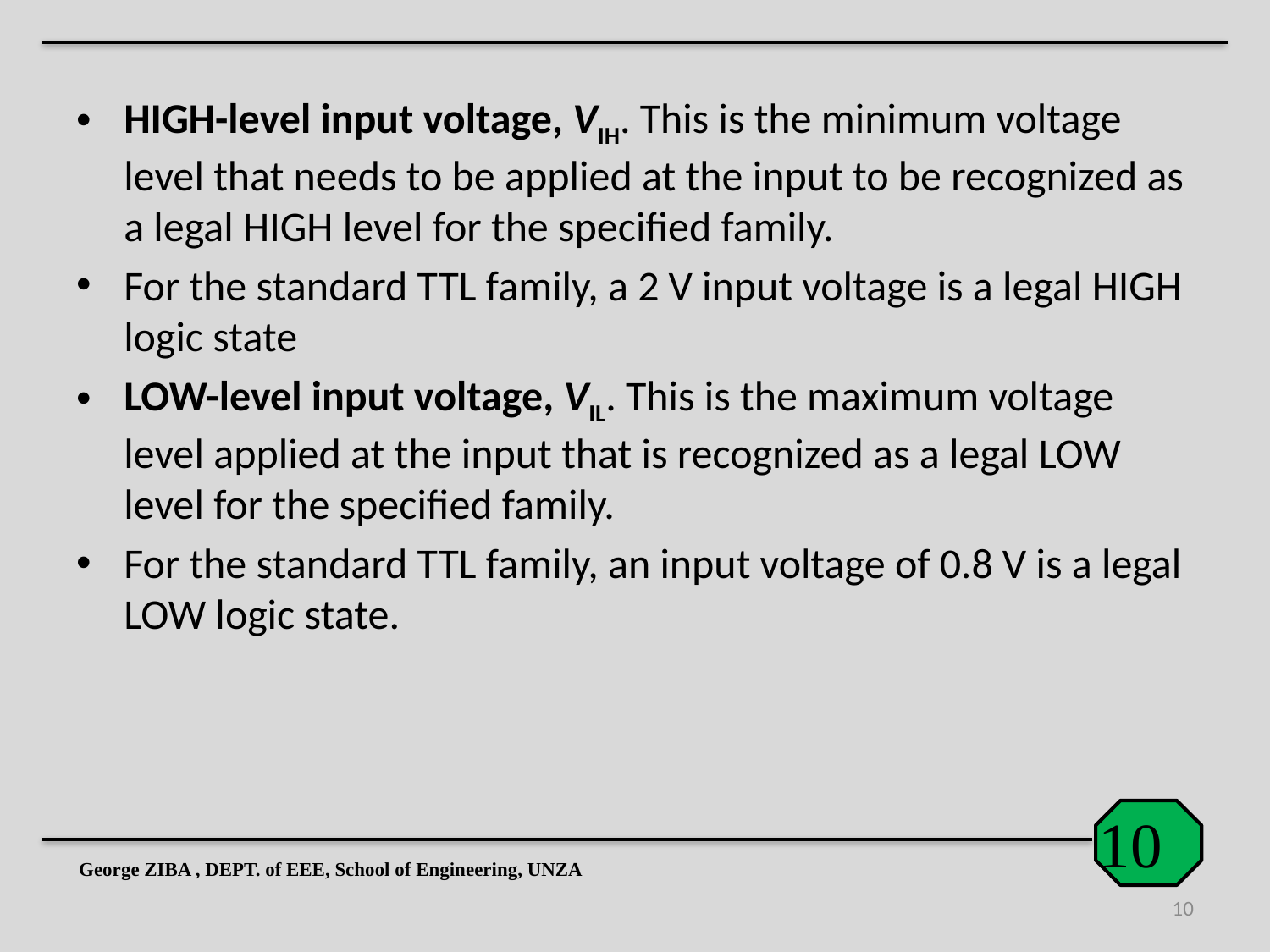

HIGH-level input voltage, VIH. This is the minimum voltage level that needs to be applied at the input to be recognized as a legal HIGH level for the specified family.
For the standard TTL family, a 2 V input voltage is a legal HIGH logic state
LOW-level input voltage, VIL. This is the maximum voltage level applied at the input that is recognized as a legal LOW level for the specified family.
For the standard TTL family, an input voltage of 0.8 V is a legal LOW logic state.

George ZIBA , DEPT. of EEE, School of Engineering, UNZA

10
10